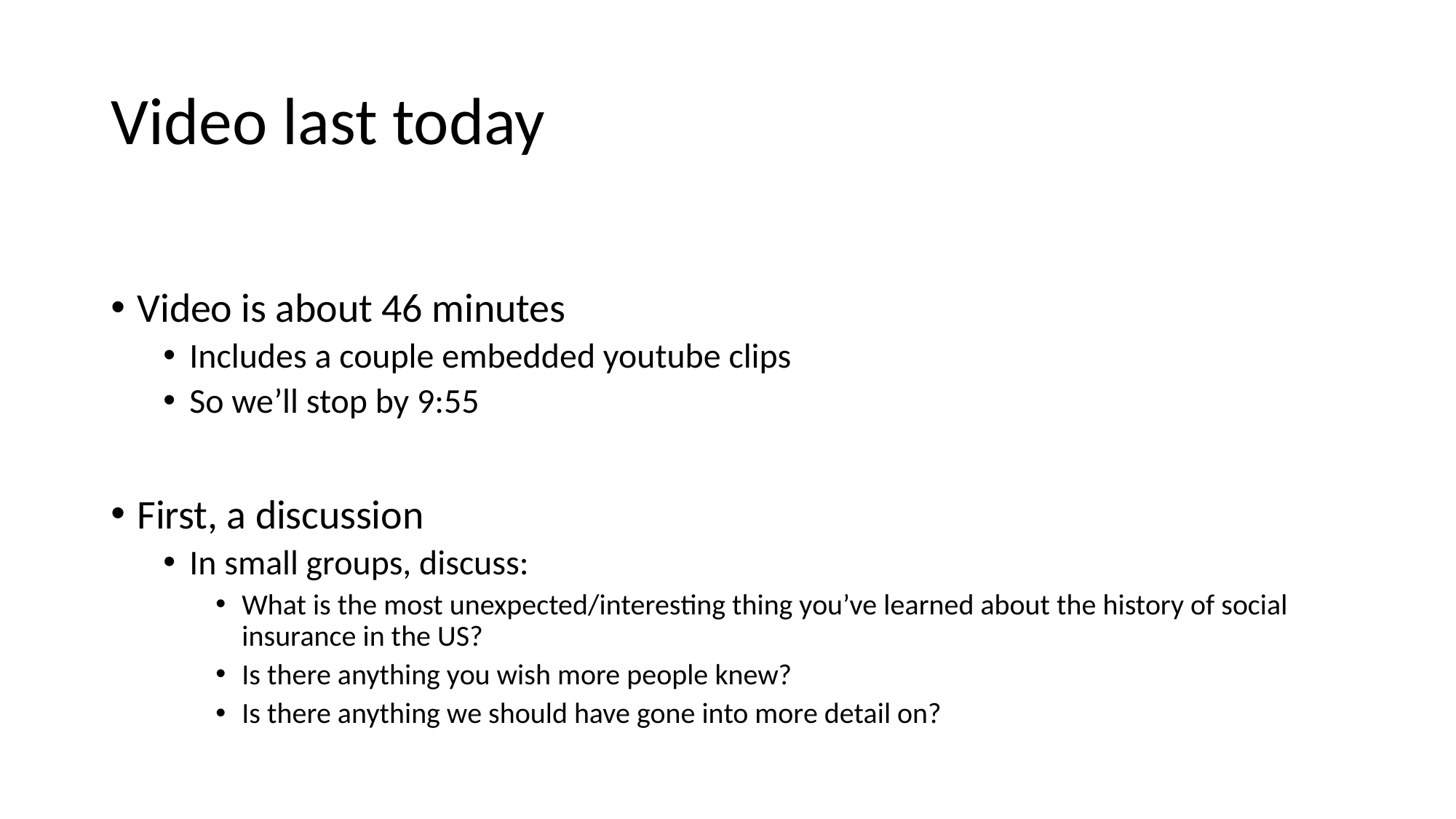

# Video last today

Video is about 46 minutes
Includes a couple embedded youtube clips
So we’ll stop by 9:55

First, a discussion
In small groups, discuss:
What is the most unexpected/interesting thing you’ve learned about the history of social insurance in the US?
Is there anything you wish more people knew?
Is there anything we should have gone into more detail on?